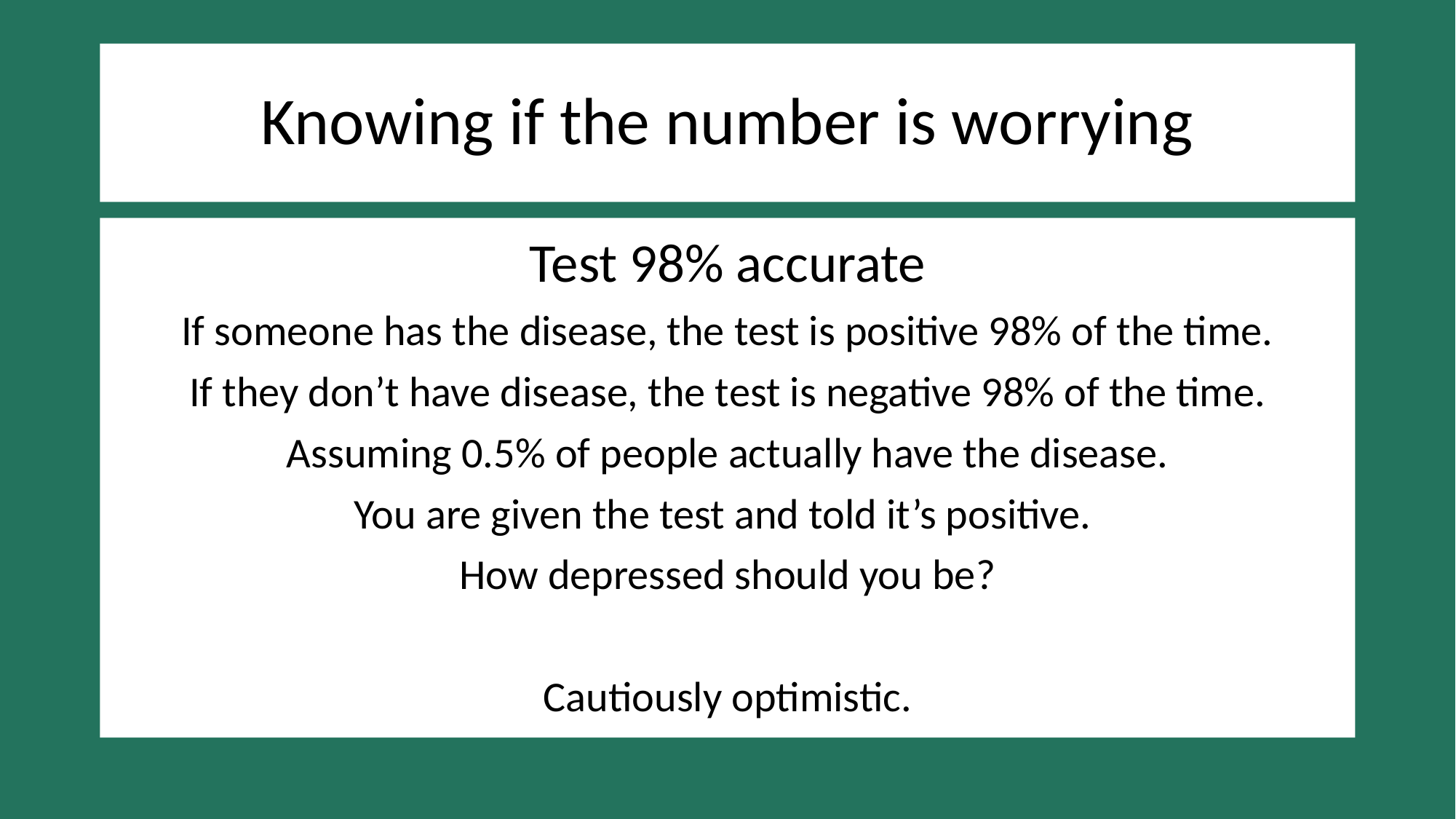

# Knowing if the number is worrying
Test 98% accurate
If someone has the disease, the test is positive 98% of the time.
If they don’t have disease, the test is negative 98% of the time.
Assuming 0.5% of people actually have the disease.
You are given the test and told it’s positive.
How depressed should you be?

Cautiously optimistic.